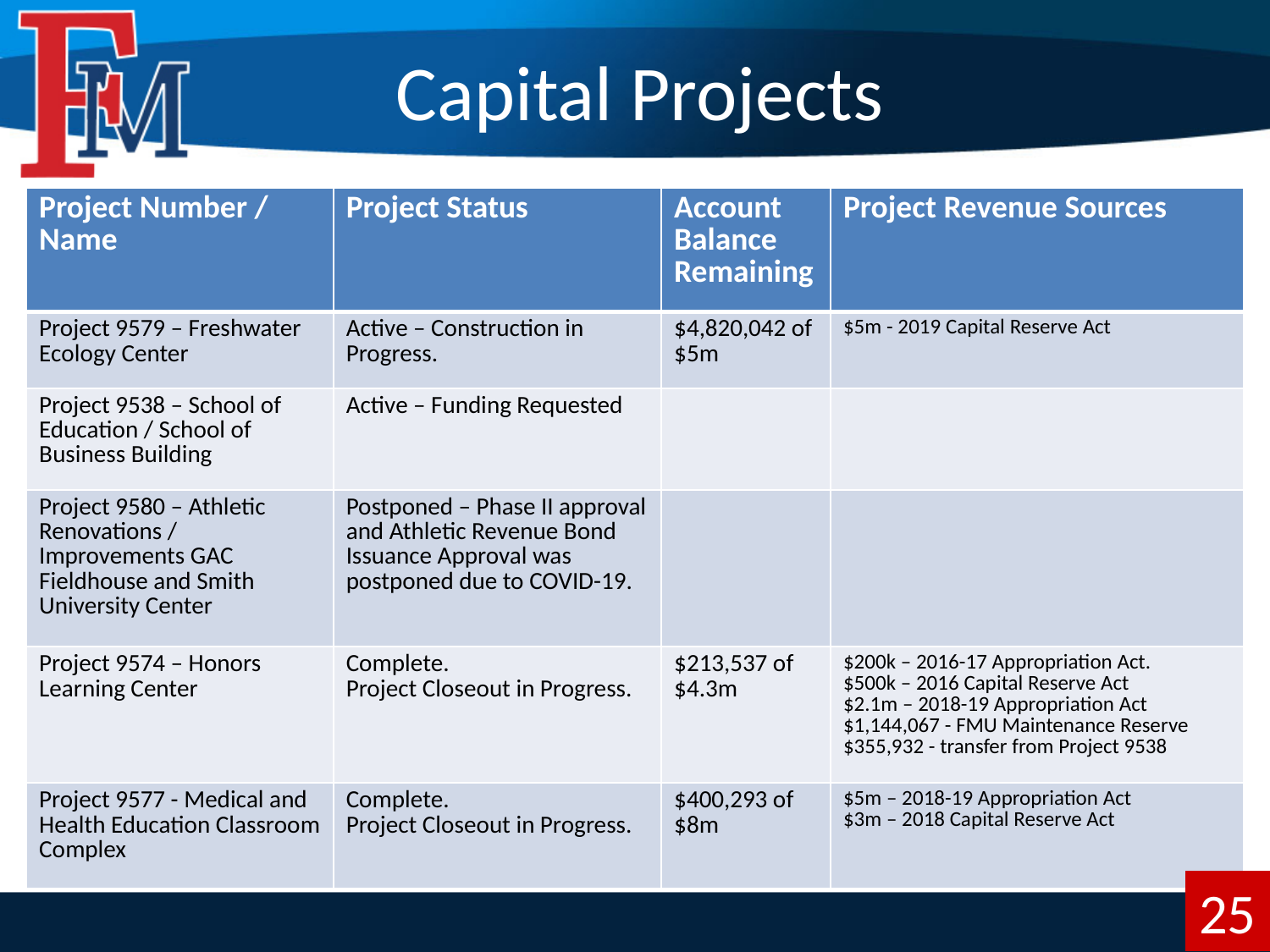

# Capital Projects
| Project Number / Name | Project Status | Account Balance Remaining | Project Revenue Sources |
| --- | --- | --- | --- |
| Project 9579 – Freshwater Ecology Center | Active – Construction in Progress. | $4,820,042 of $5m | $5m - 2019 Capital Reserve Act |
| Project 9538 – School of Education / School of Business Building | Active – Funding Requested |  |  |
| Project 9580 – Athletic Renovations / Improvements GAC Fieldhouse and Smith University Center | Postponed – Phase II approval and Athletic Revenue Bond Issuance Approval was postponed due to COVID-19. |  |  |
| Project 9574 – Honors Learning Center | Complete. Project Closeout in Progress. | $213,537 of $4.3m | $200k – 2016-17 Appropriation Act. $500k – 2016 Capital Reserve Act $2.1m – 2018-19 Appropriation Act $1,144,067 - FMU Maintenance Reserve $355,932 - transfer from Project 9538 |
| Project 9577 - Medical and Health Education Classroom Complex | Complete. Project Closeout in Progress. | $400,293 of $8m | $5m – 2018-19 Appropriation Act $3m – 2018 Capital Reserve Act |
25